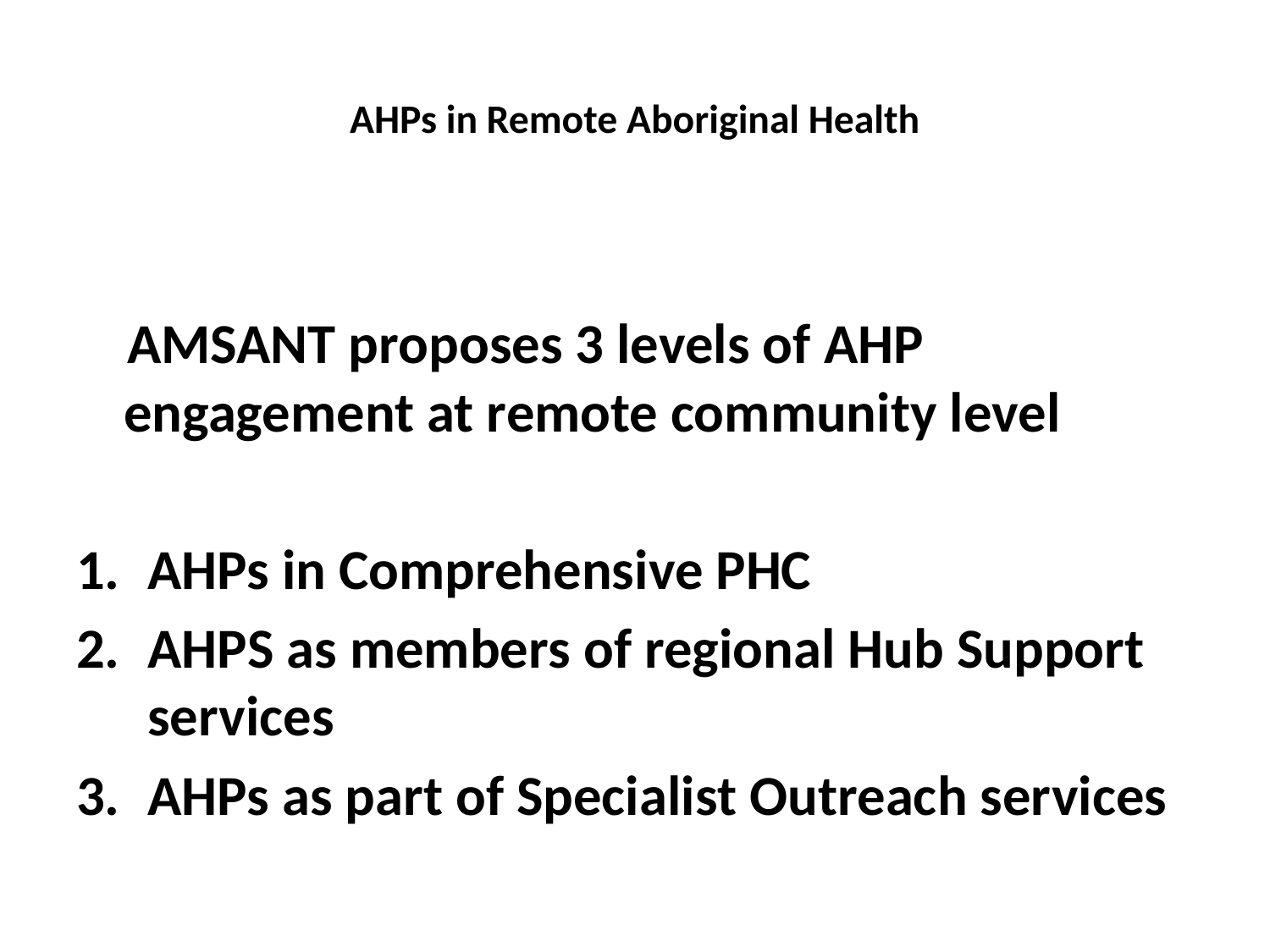

# AHPs in Remote Aboriginal Health

    AMSANT proposes 3 levels of AHP engagement at remote community level

AHPs in Comprehensive PHC
AHPS as members of regional Hub Support services
AHPs as part of Specialist Outreach services